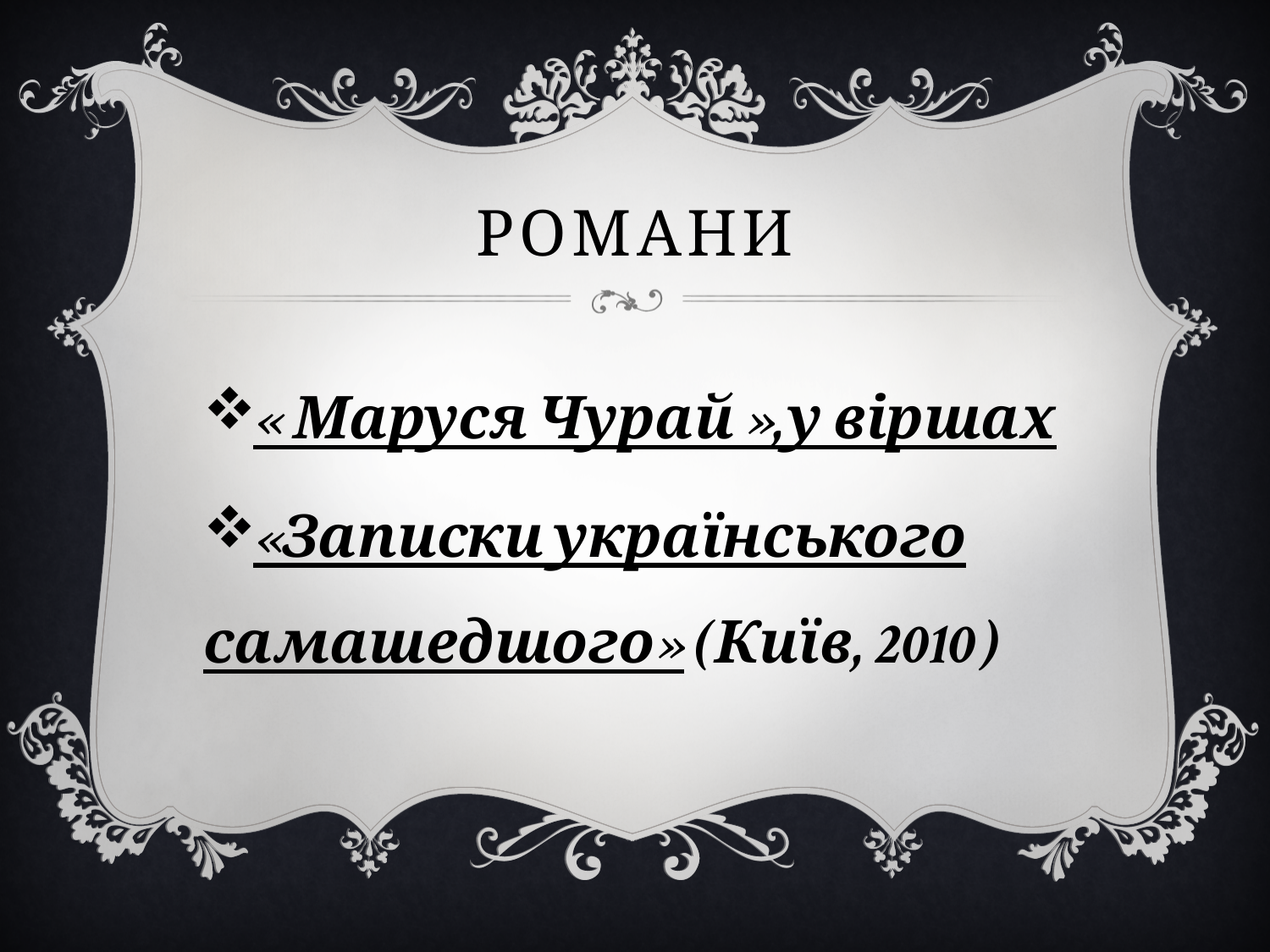

# романи
« Маруся Чурай »,у віршах
«Записки українського самашедшого» (Київ, 2010)